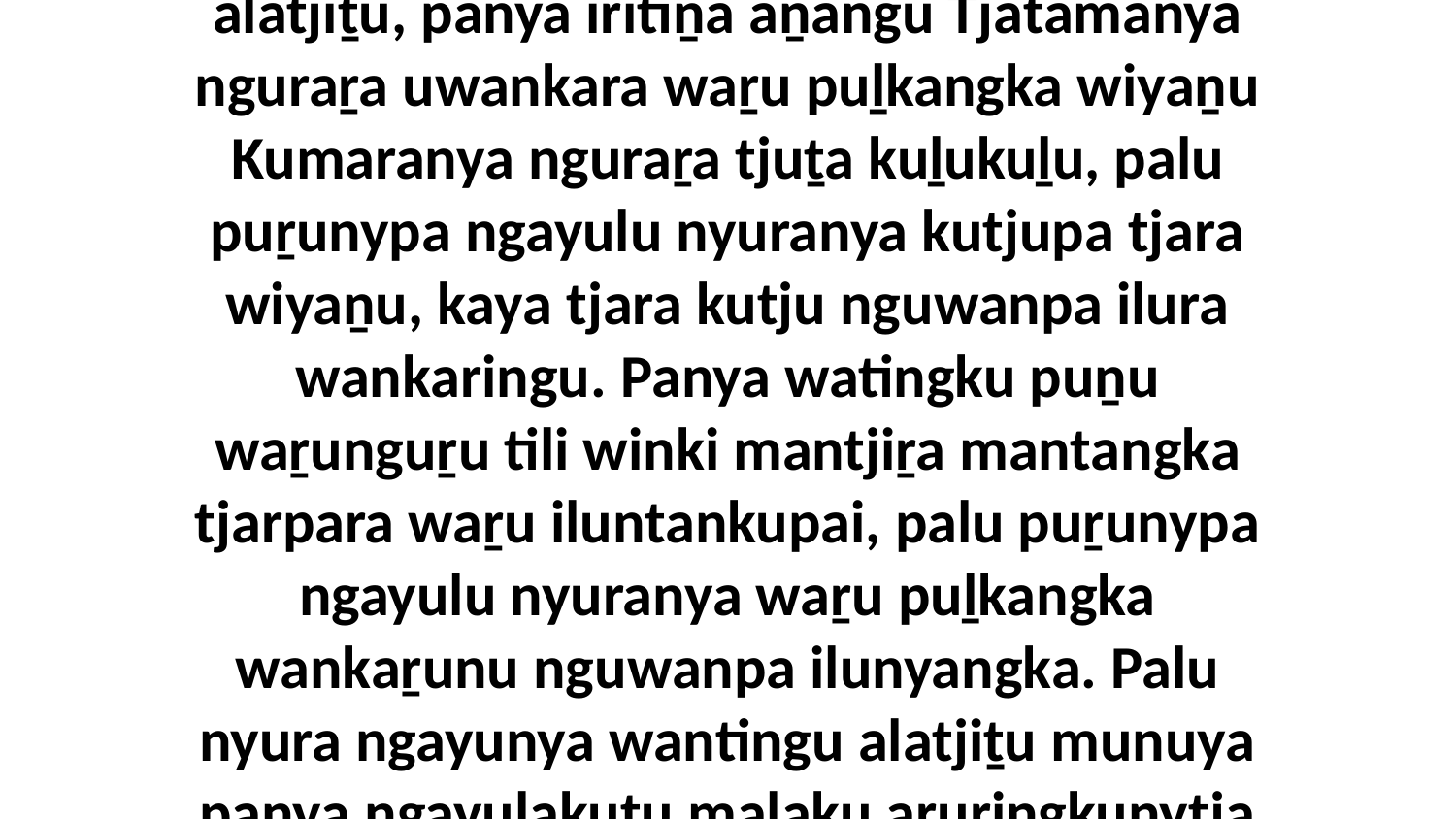

11 “Uwa, panya ngayulu kutjupa tjara wiyaṉu alatjiṯu, panya iritiṉa aṉangu Tjatamanya nguraṟa uwankara waṟu puḻkangka wiyaṉu Kumaranya nguraṟa tjuṯa kuḻukuḻu, palu puṟunypa ngayulu nyuranya kutjupa tjara wiyaṉu, kaya tjara kutju nguwanpa ilura wankaringu. Panya watingku puṉu waṟunguṟu tili winki mantjiṟa mantangka tjarpara waṟu iluntankupai, palu puṟunypa ngayulu nyuranya waṟu puḻkangka wankaṟunu nguwanpa ilunyangka. Palu nyura ngayunya wantingu alatjiṯu munuya panya ngayulakutu maḻaku aṟuringkunytja wiya.